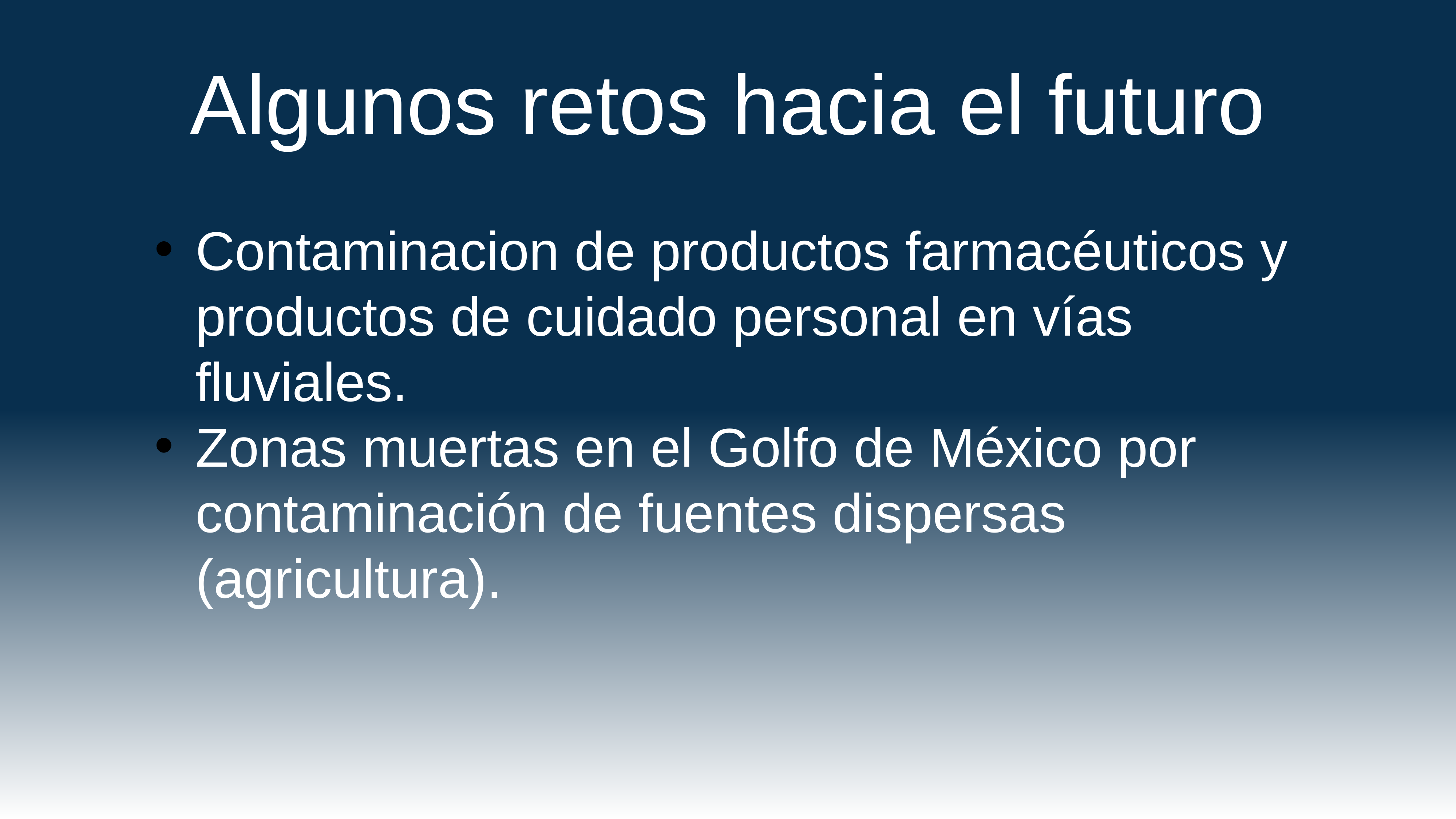

# Algunos retos hacia el futuro
Contaminacion de productos farmacéuticos y productos de cuidado personal en vías fluviales.
Zonas muertas en el Golfo de México por contaminación de fuentes dispersas (agricultura).